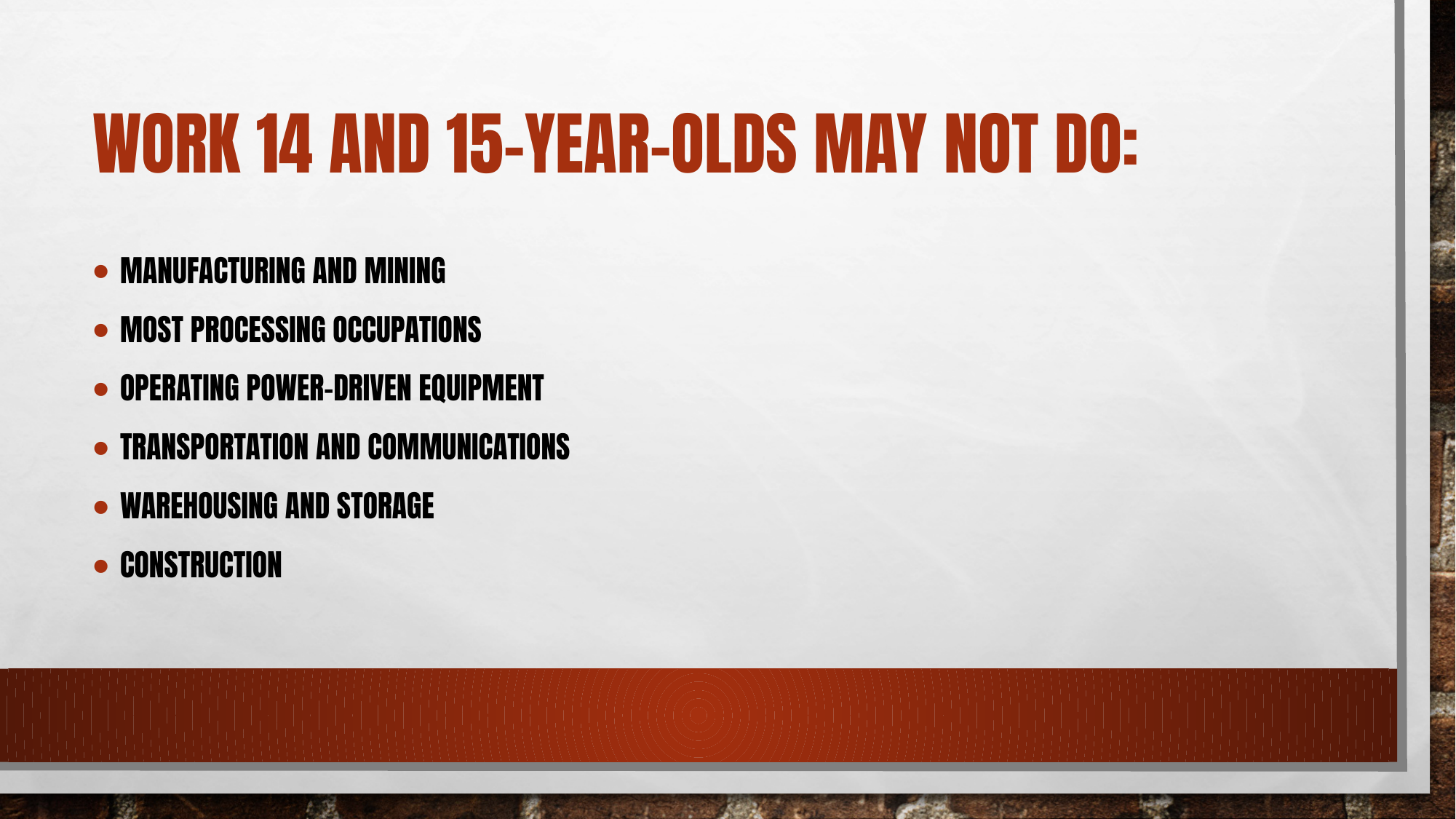

# Work 14 and 15-year-olds may not do:
Manufacturing and Mining
Most processing occupations
Operating power-driven equipment
Transportation and Communications
Warehousing and storage
Construction